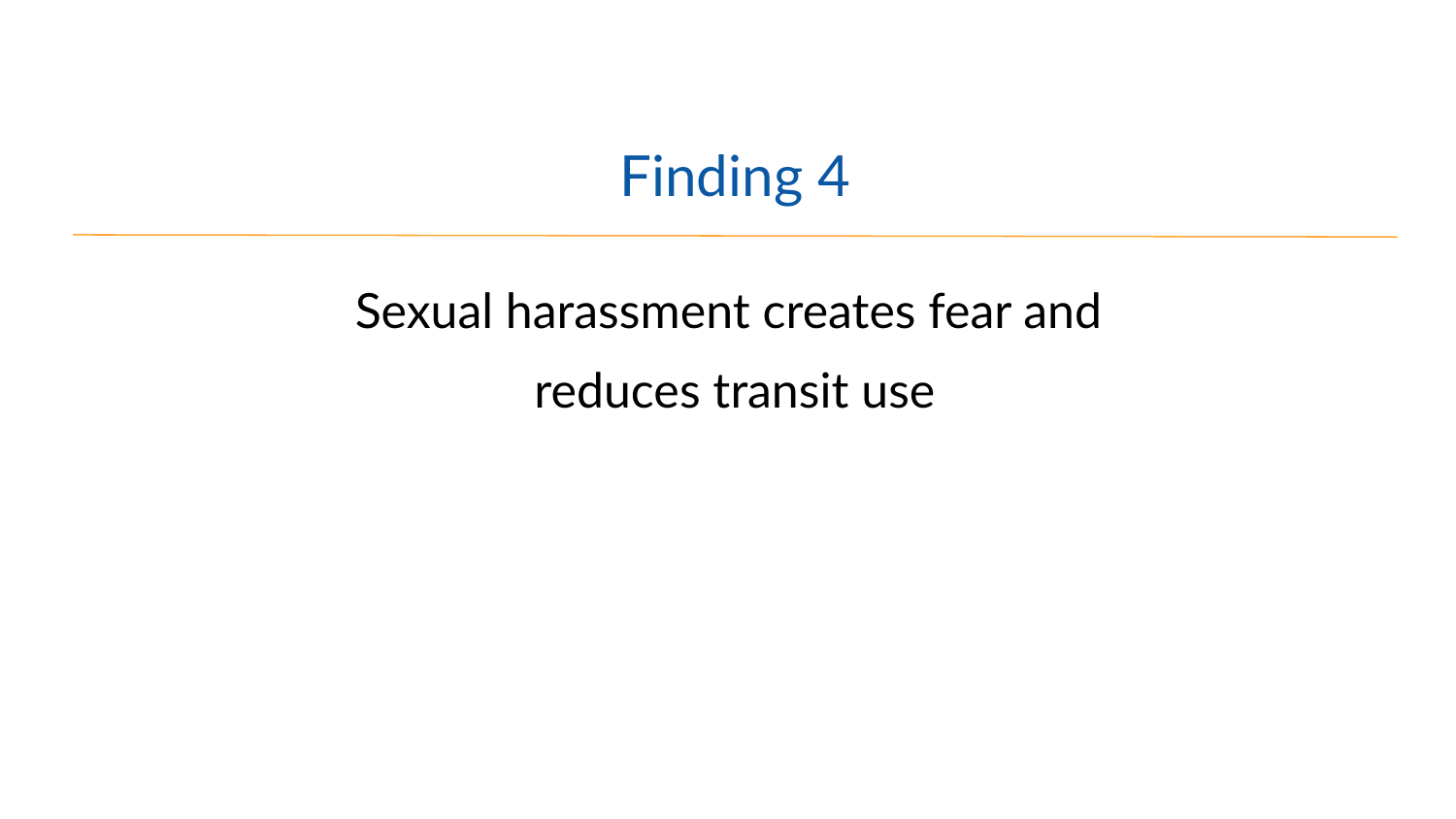

# Finding 4
Sexual harassment creates fear and
reduces transit use